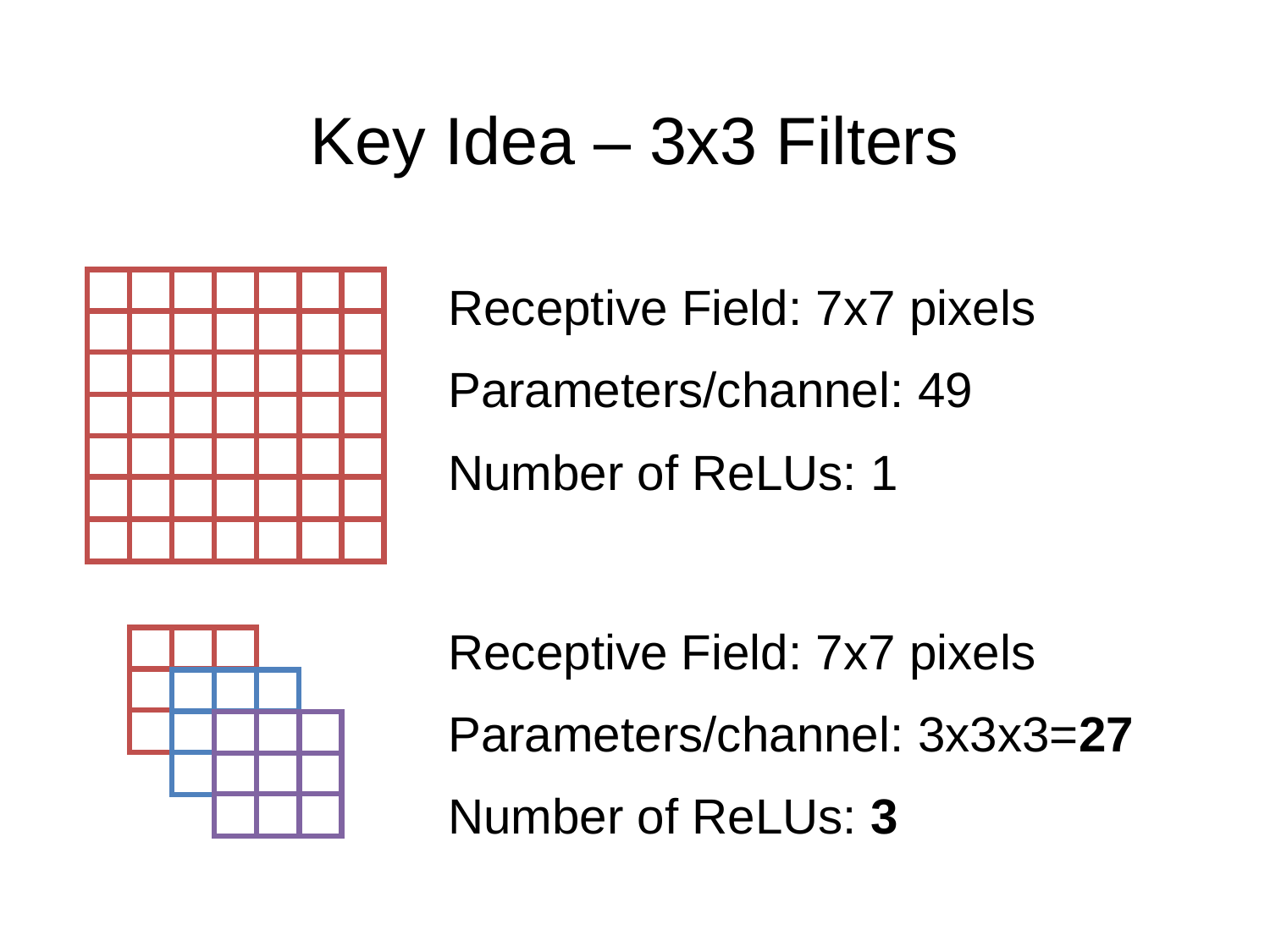

# Key Idea – 3x3 Filters

Receptive Field: 7x7 pixels
Parameters/channel: 49
Number of ReLUs: 1
Receptive Field: 7x7 pixels
Parameters/channel: 3x3x3=27
Number of ReLUs: 3